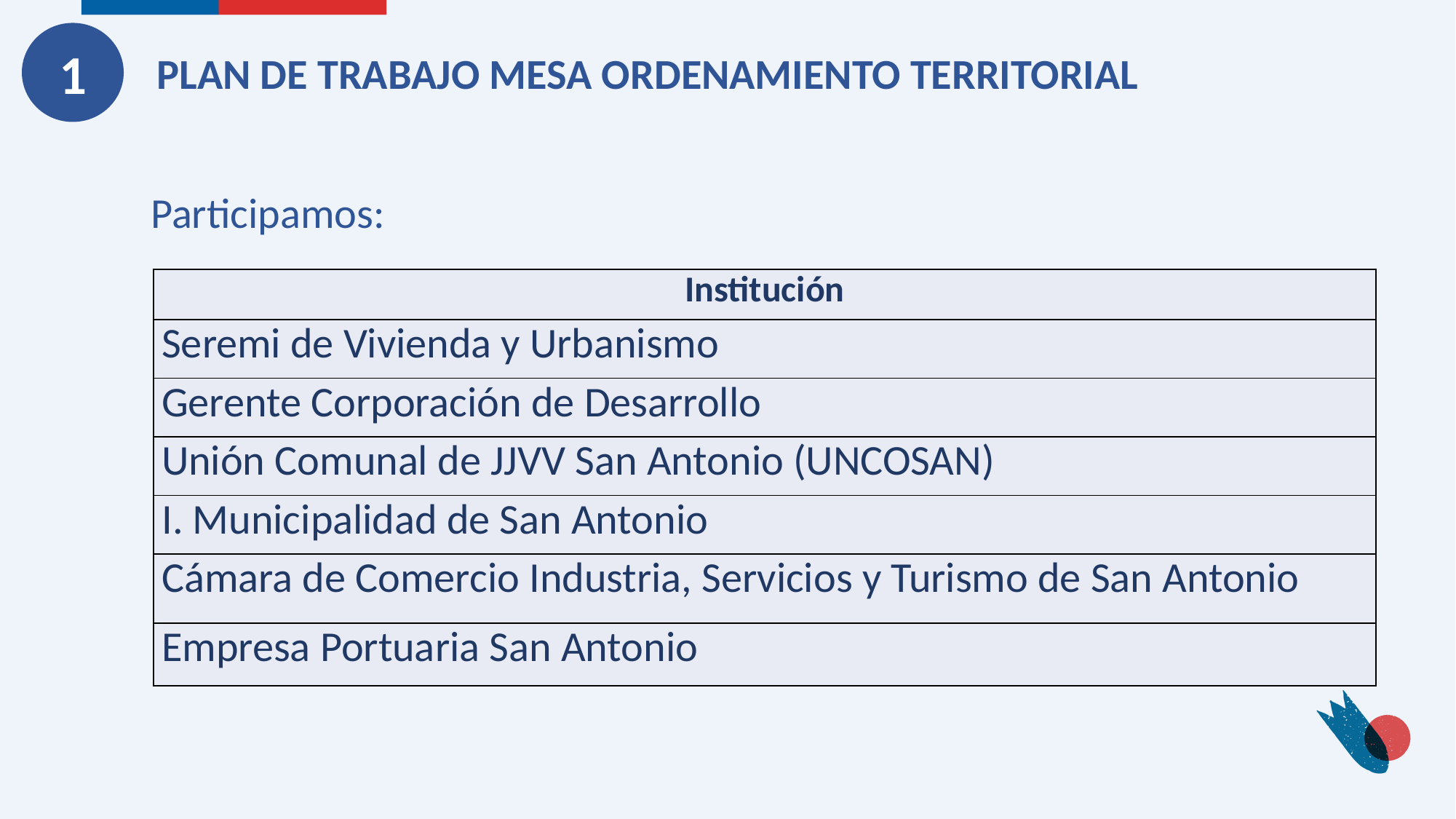

1
PLAN DE TRABAJO MESA ORDENAMIENTO TERRITORIAL
Participamos:
| Institución |
| --- |
| Seremi de Vivienda y Urbanismo |
| Gerente Corporación de Desarrollo |
| Unión Comunal de JJVV San Antonio (UNCOSAN) |
| I. Municipalidad de San Antonio |
| Cámara de Comercio Industria, Servicios y Turismo de San Antonio |
| Empresa Portuaria San Antonio |